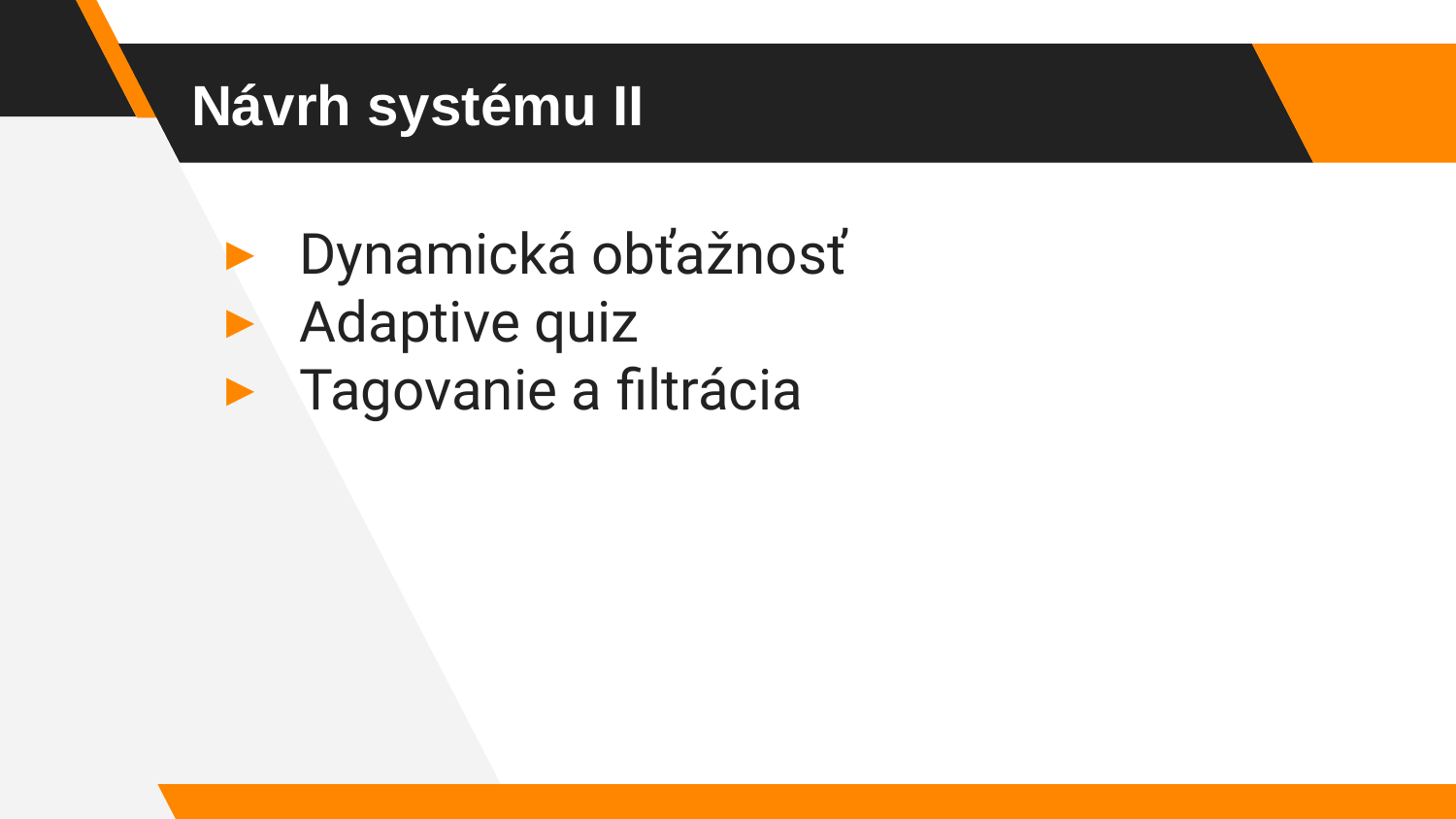

# Návrh systému II
Dynamická obťažnosť
Adaptive quiz
Tagovanie a filtrácia